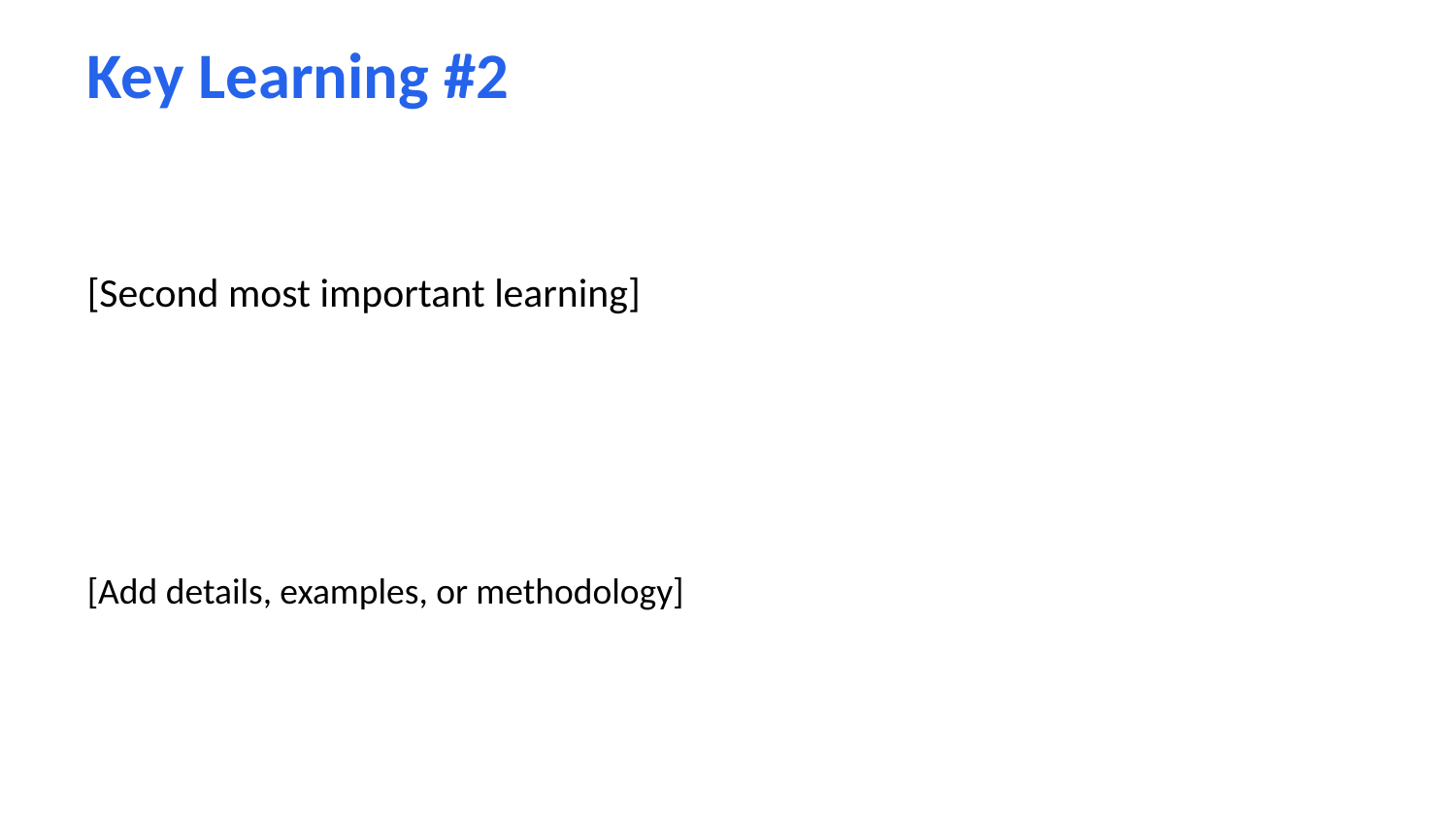

Key Learning #2
[Second most important learning]
[Add details, examples, or methodology]